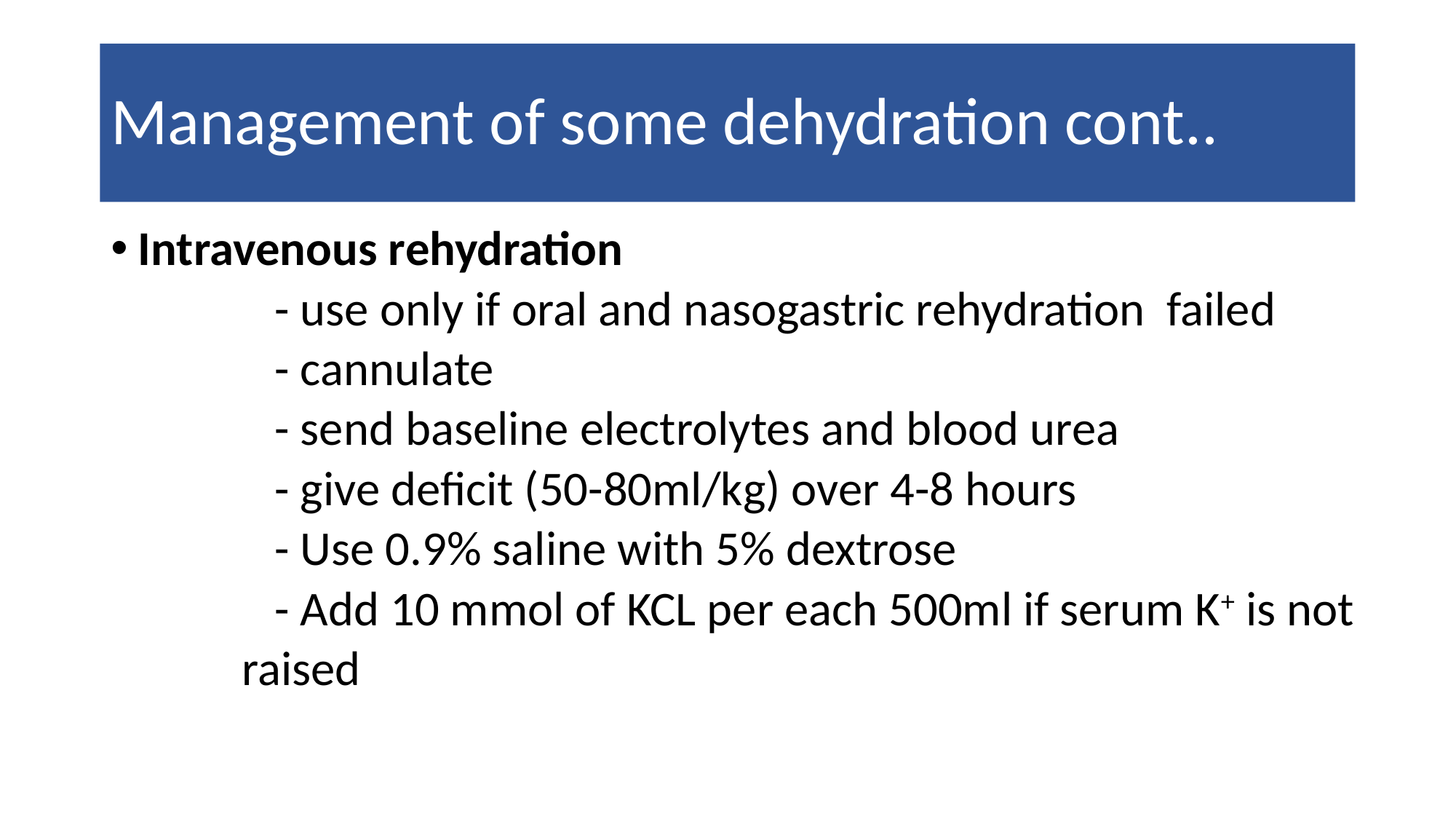

# Management of some dehydration cont..
Intravenous rehydration
	- use only if oral and nasogastric rehydration  failed
	- cannulate
	- send baseline electrolytes and blood urea
	- give deficit (50-80ml/kg) over 4-8 hours
	- Use 0.9% saline with 5% dextrose
	- Add 10 mmol of KCL per each 500ml if serum K+ is not
       raised